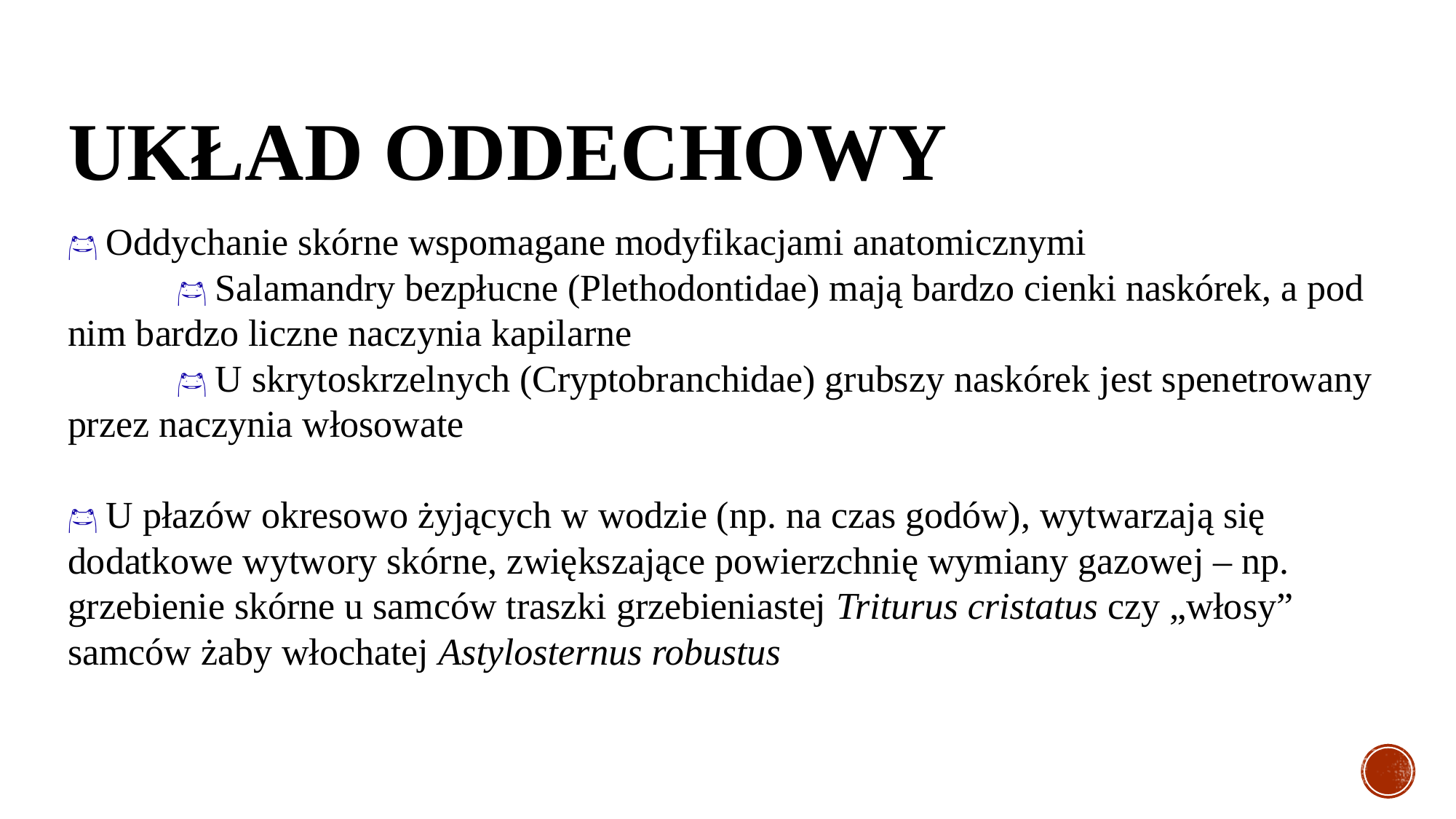

# UKŁAD oddechowy
🐸 Oddychanie skórne wspomagane modyfikacjami anatomicznymi
	🐸 Salamandry bezpłucne (Plethodontidae) mają bardzo cienki naskórek, a pod nim bardzo liczne naczynia kapilarne
	🐸 U skrytoskrzelnych (Cryptobranchidae) grubszy naskórek jest spenetrowany przez naczynia włosowate

🐸 U płazów okresowo żyjących w wodzie (np. na czas godów), wytwarzają się dodatkowe wytwory skórne, zwiększające powierzchnię wymiany gazowej – np. grzebienie skórne u samców traszki grzebieniastej Triturus cristatus czy „włosy” samców żaby włochatej Astylosternus robustus